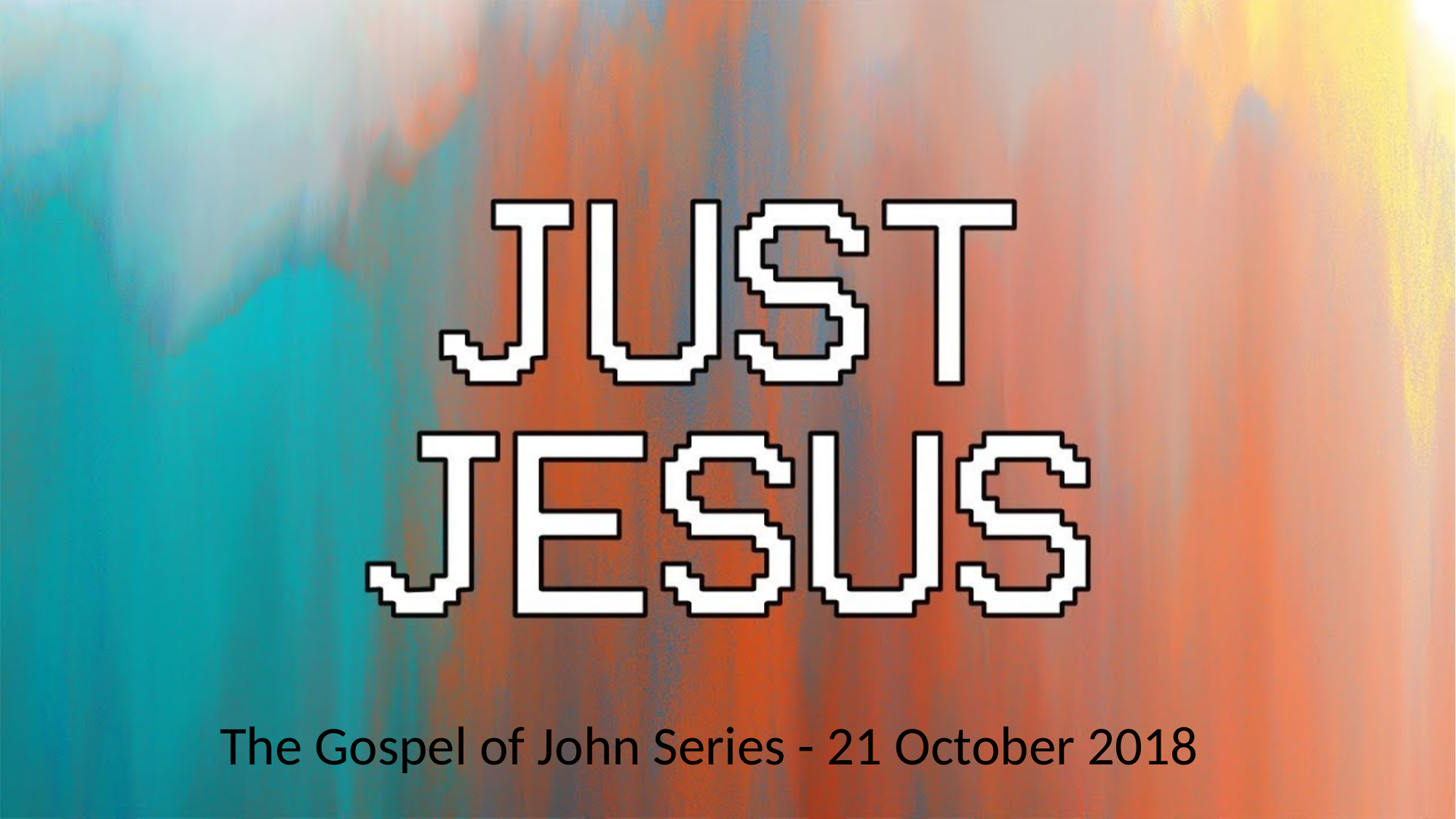

The Gospel of John Series - 21 October 2018